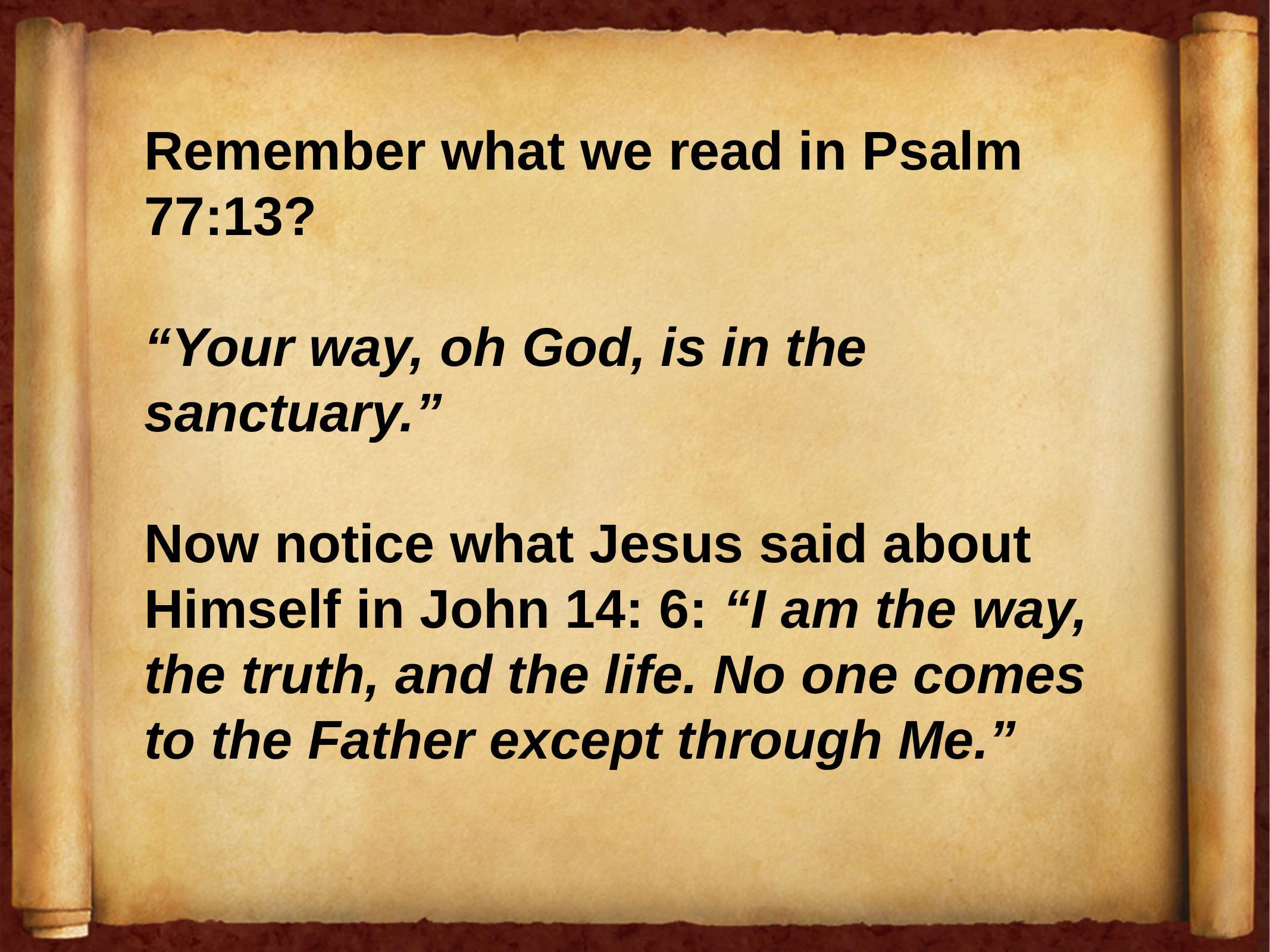

Remember what we read in Psalm 77:13?

“Your way, oh God, is in the sanctuary.”

Now notice what Jesus said about Himself in John 14: 6: “I am the way, the truth, and the life. No one comes to the Father except through Me.”